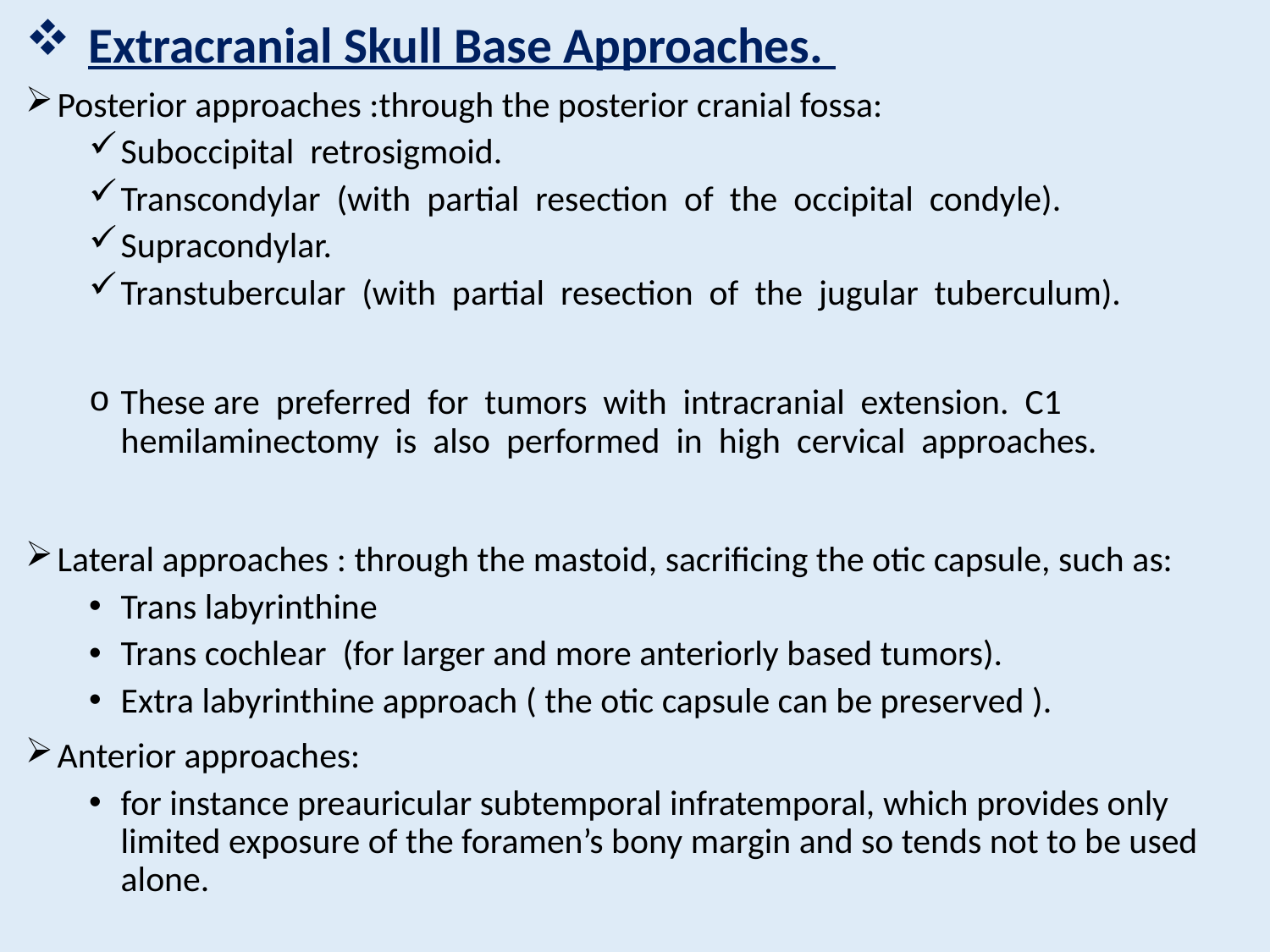

# Extracranial Skull Base Approaches.
Posterior approaches :through the posterior cranial fossa:
Suboccipital  retrosigmoid.
Transcondylar  (with  partial  resection  of  the  occipital  condyle).
Supracondylar.
Transtubercular  (with  partial  resection  of  the  jugular  tuberculum).

These are  preferred  for  tumors  with  intracranial  extension.  C1  hemilaminectomy  is  also  performed  in  high  cervical  approaches.

Lateral approaches : through the mastoid, sacrificing the otic capsule, such as:
Trans labyrinthine
Trans cochlear  (for larger and more anteriorly based tumors).
Extra labyrinthine approach ( the otic capsule can be preserved ).
Anterior approaches:
for instance preauricular subtemporal infratemporal, which provides only limited exposure of the foramen’s bony margin and so tends not to be used alone.